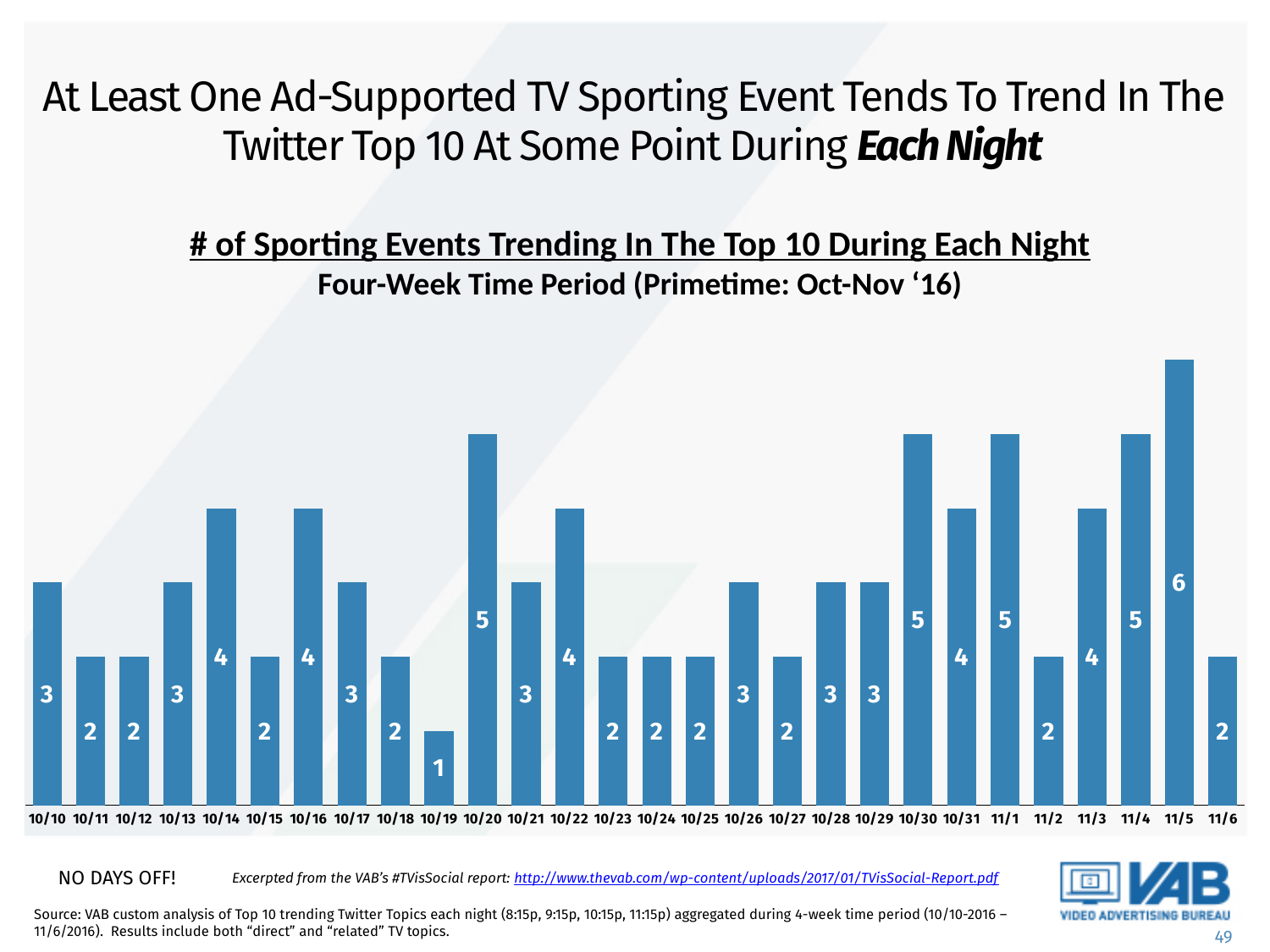

# At Least One Ad-Supported TV Sporting Event Tends To Trend In The Twitter Top 10 At Some Point During Each Night
# of Sporting Events Trending In The Top 10 During Each Night
Four-Week Time Period (Primetime: Oct-Nov ‘16)

### Chart

| Category | Sports |
|---|---|
| 10/10 | 3.0 |
| 10/11 | 2.0 |
| 10/12 | 2.0 |
| 10/13 | 3.0 |
| 10/14 | 4.0 |
| 10/15 | 2.0 |
| 10/16 | 4.0 |
| 10/17 | 3.0 |
| 10/18 | 2.0 |
| 10/19 | 1.0 |
| 10/20 | 5.0 |
| 10/21 | 3.0 |
| 10/22 | 4.0 |
| 10/23 | 2.0 |
| 10/24 | 2.0 |
| 10/25 | 2.0 |
| 10/26 | 3.0 |
| 10/27 | 2.0 |
| 10/28 | 3.0 |
| 10/29 | 3.0 |
| 10/30 | 5.0 |
| 10/31 | 4.0 |
| 11/1 | 5.0 |
| 11/2 | 2.0 |
| 11/3 | 4.0 |
| 11/4 | 5.0 |
| 11/5 | 6.0 |
| 11/6 | 2.0 |
No days off!
Excerpted from the VAB’s #TVisSocial report: http://www.thevab.com/wp-content/uploads/2017/01/TVisSocial-Report.pdf

Source: VAB custom analysis of Top 10 trending Twitter Topics each night (8:15p, 9:15p, 10:15p, 11:15p) aggregated during 4-week time period (10/10-2016 – 11/6/2016).  Results include both “direct” and “related” TV topics.